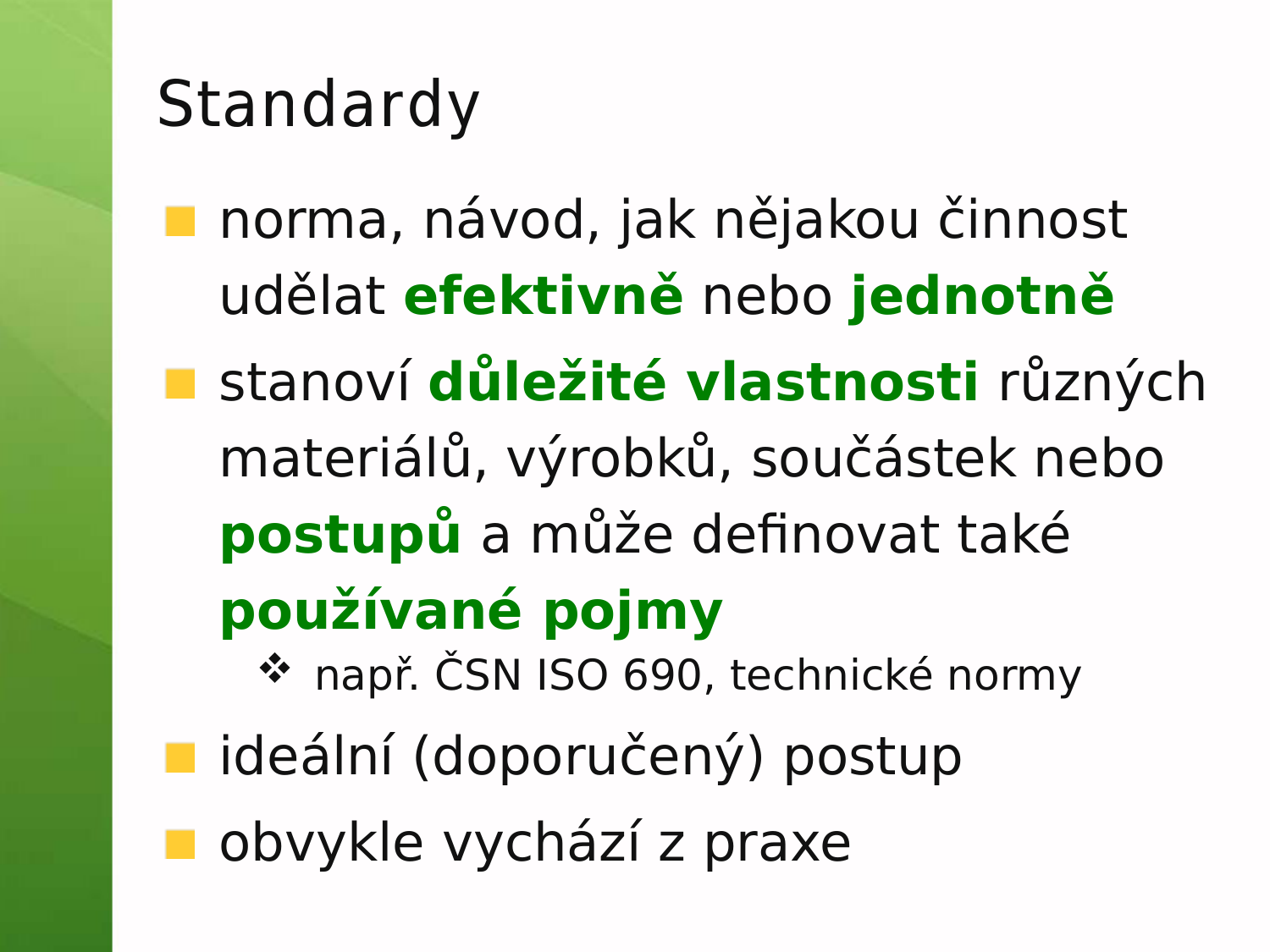

# Standardy
norma, návod, jak nějakou činnost udělat efektivně nebo jednotně
stanoví důležité vlastnosti různých materiálů, výrobků, součástek nebo postupů a může definovat také používané pojmy
např. ČSN ISO 690, technické normy
ideální (doporučený) postup
obvykle vychází z praxe